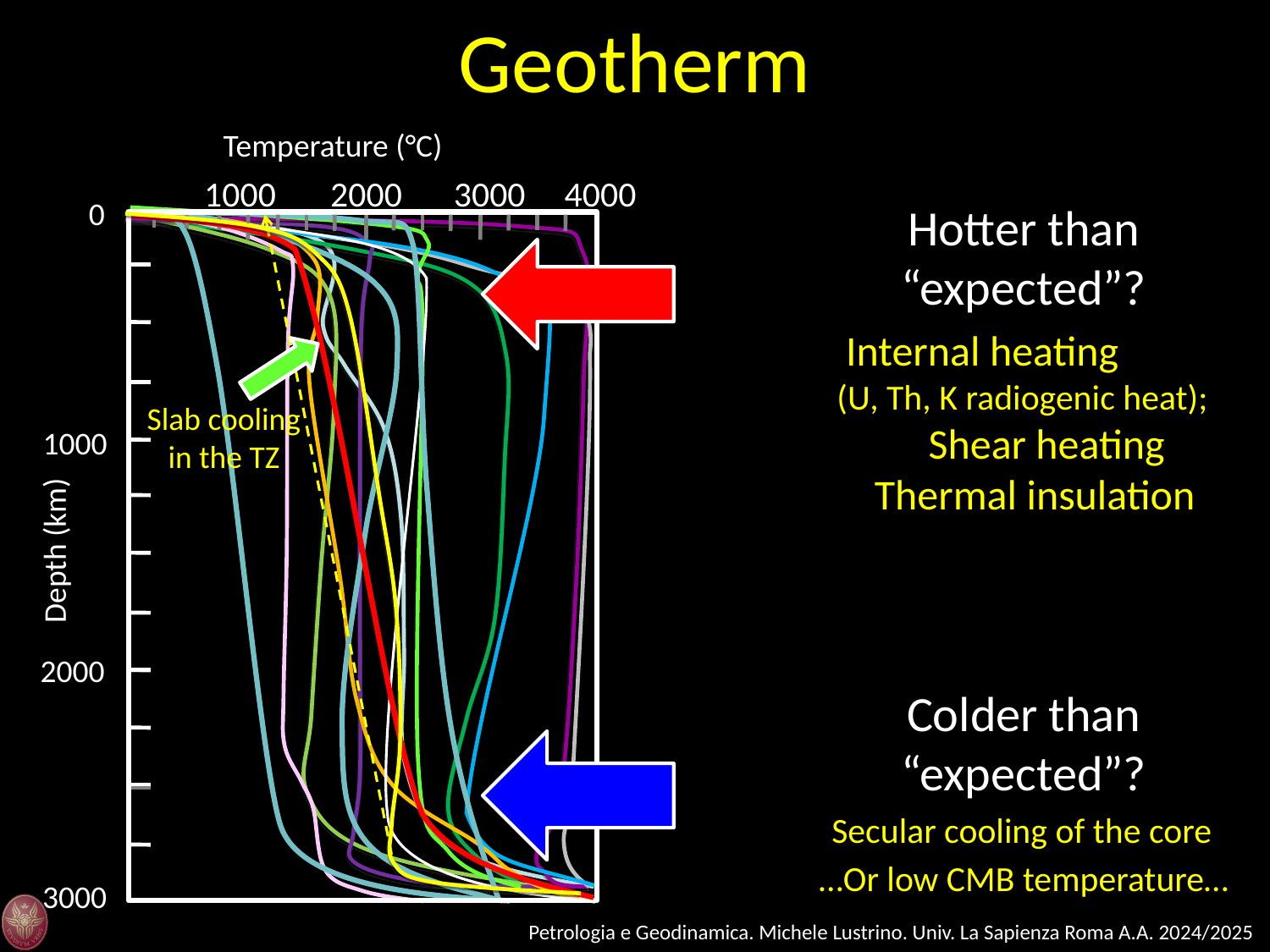

Geotherm
Temperature (°C)

1000
2000
3000
4000
0

1000
Depth (km)
2000
3000
Hotter than “expected”?

Internal heating              (U, Th, K radiogenic heat);       Shear heating
Thermal insulation

Slab cooling in the TZ
Colder than “expected”?

Secular cooling of the core
…Or low CMB temperature…